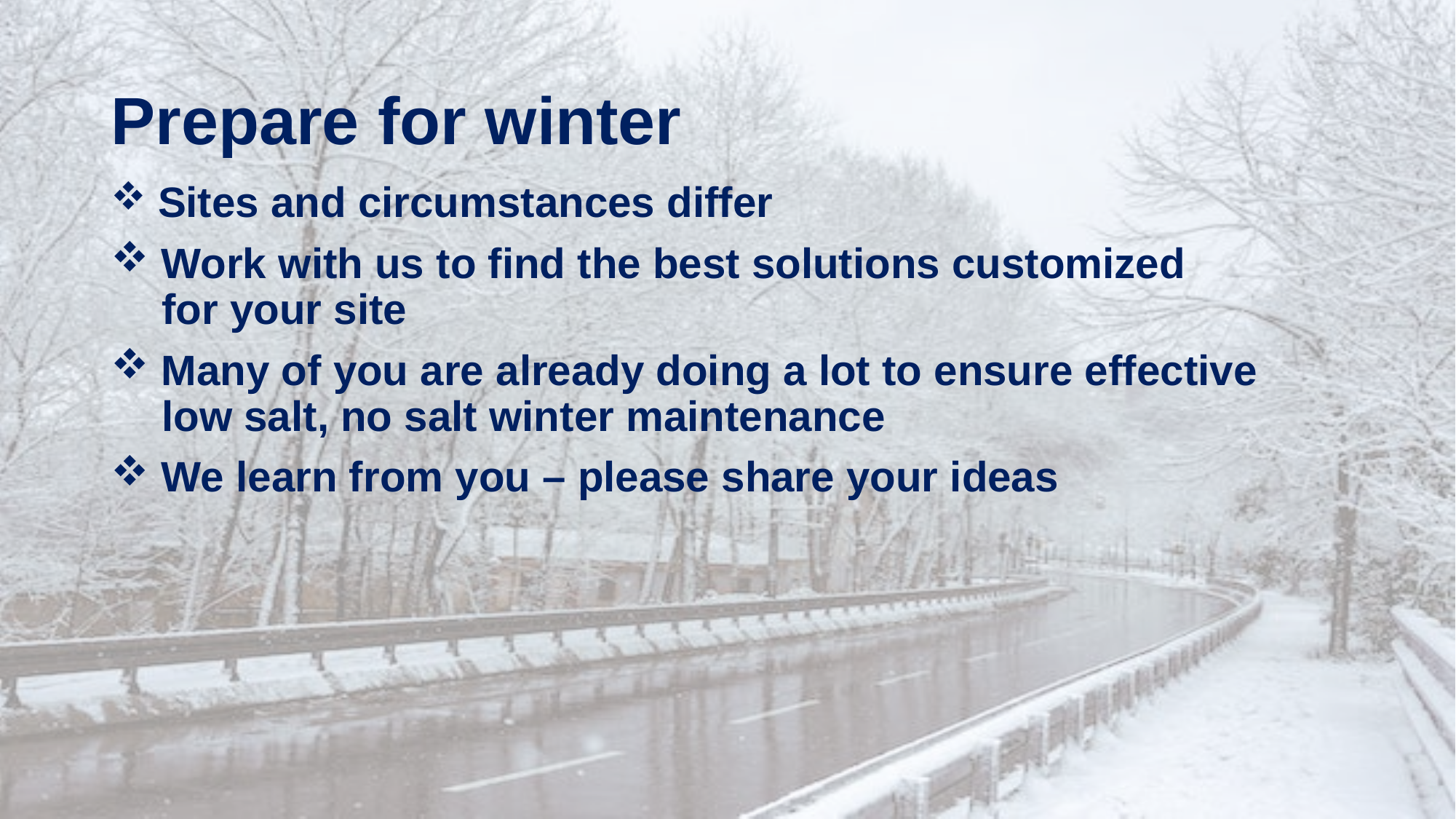

# Prepare for winter
 Sites and circumstances differ
 Work with us to find the best solutions customized
  for your site
 Many of you are already doing a lot to ensure effective
  low salt, no salt winter maintenance
 We learn from you – please share your ideas